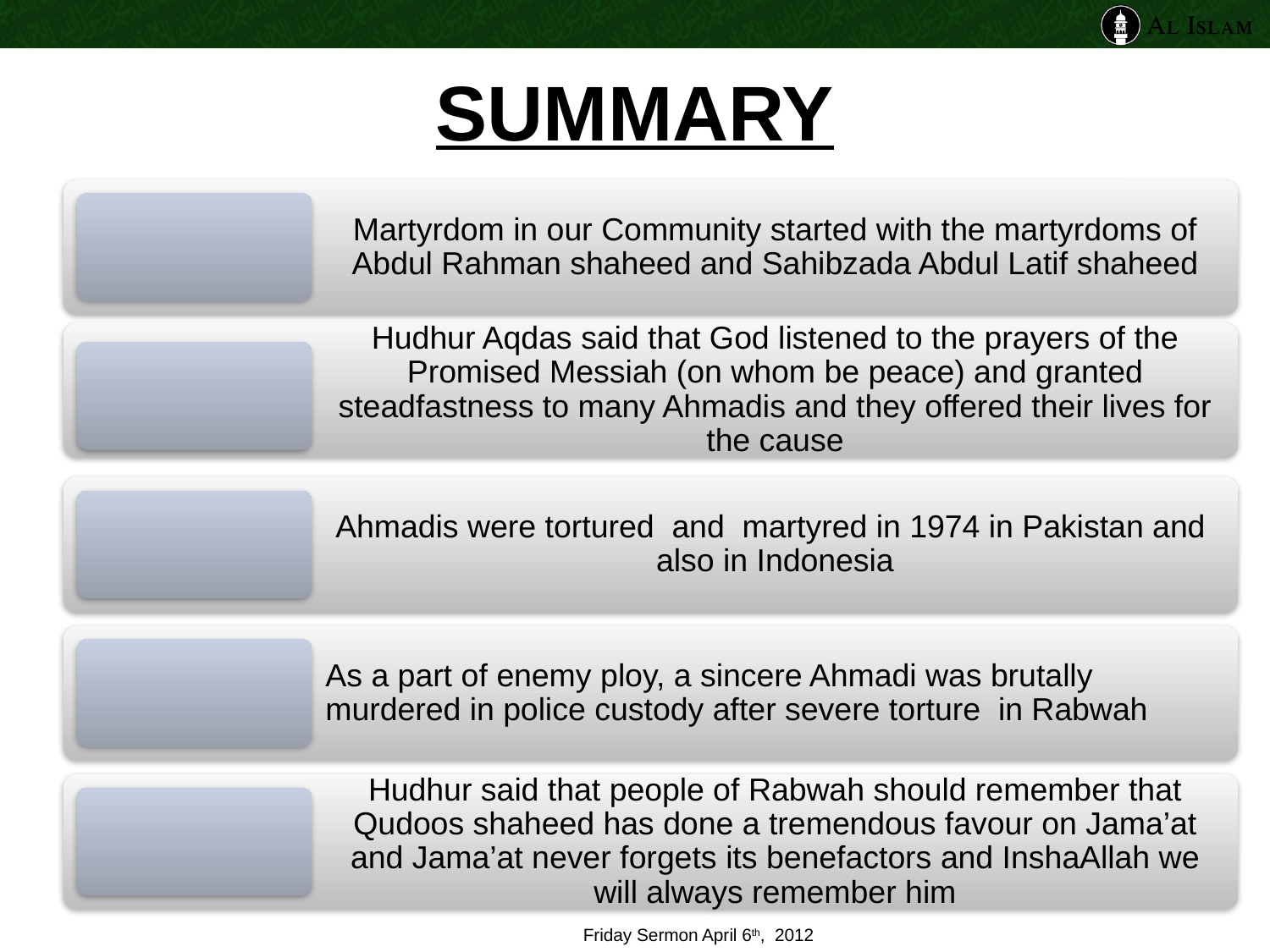

# SUMMARY
Martyrdom in our Community started with the martyrdoms of Abdul Rahman shaheed and Sahibzada Abdul Latif shaheed
Hudhur Aqdas said that God listened to the prayers of the Promised Messiah (on whom be peace) and granted steadfastness to many Ahmadis and they offered their lives for the cause
Ahmadis were tortured  and  martyred in 1974 in Pakistan and  also in Indonesia
As a part of enemy ploy, a sincere Ahmadi was brutally murdered in police custody after severe torture  in Rabwah
Hudhur said that people of Rabwah should remember that Qudoos shaheed has done a tremendous favour on Jama’at and Jama’at never forgets its benefactors and InshaAllah we will always remember him
Friday Sermon April 6th,  2012